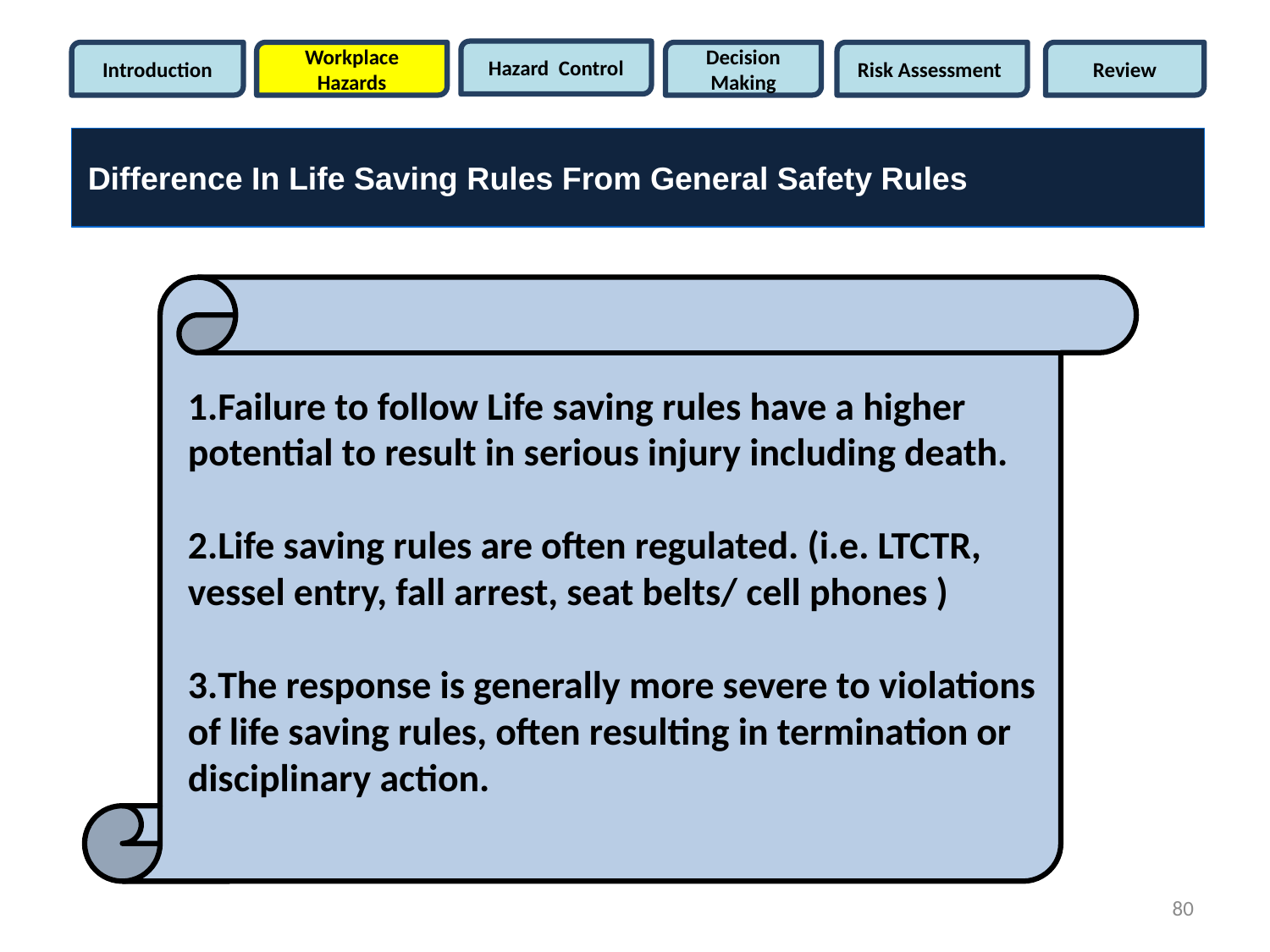

Hazard  Control
Introduction
Workplace Hazards
Decision Making
Risk Assessment
Review

Difference In Life Saving Rules From General Safety Rules

Failure to follow Life saving rules have a higher potential to result in serious injury including death.

Life saving rules are often regulated. (i.e. LTCTR, vessel entry, fall arrest, seat belts/ cell phones )

The response is generally more severe to violations of life saving rules, often resulting in termination or disciplinary action.
80